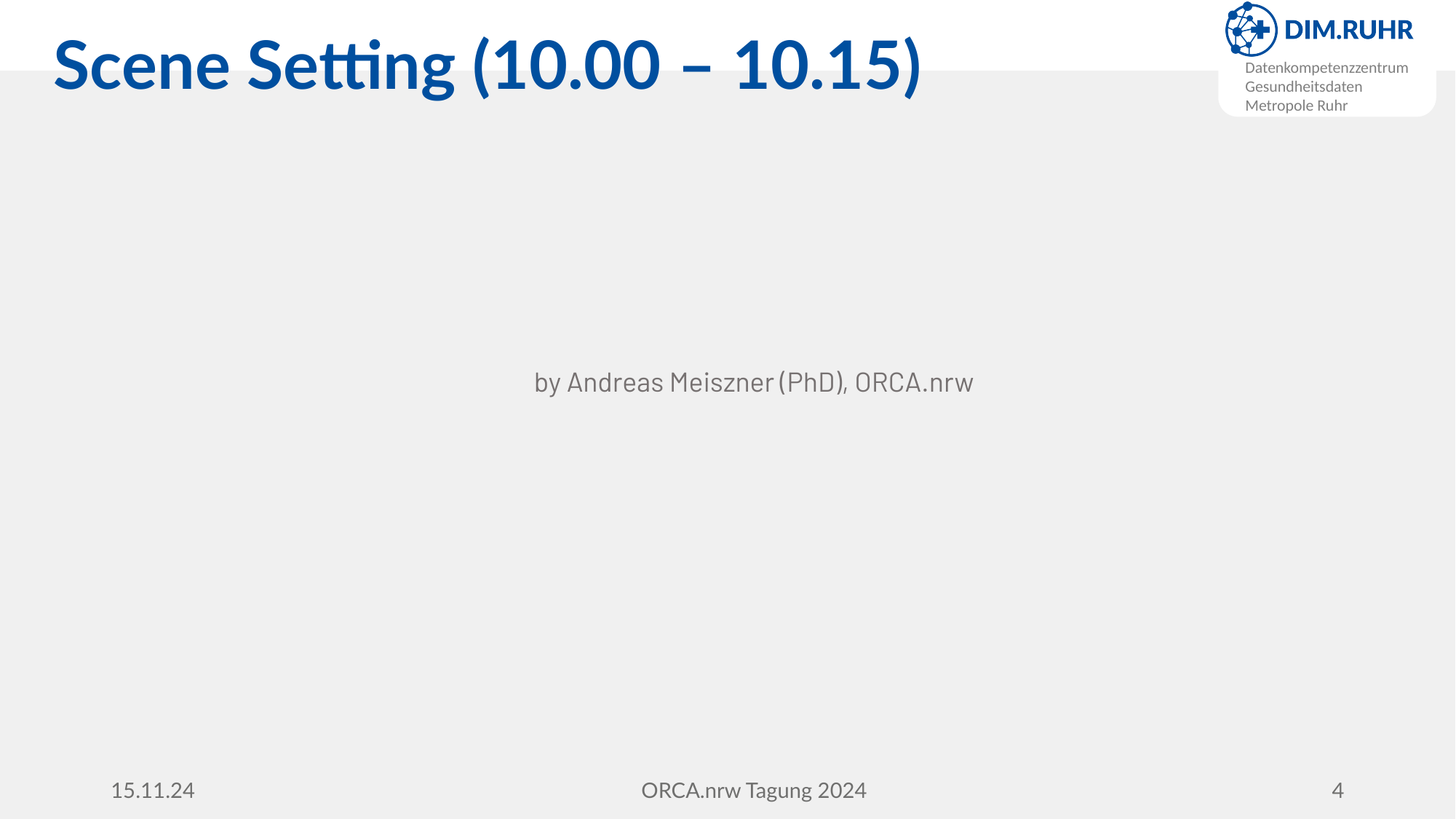

# Scene Setting (10.00 – 10.15)
by Andreas Meiszner (PhD), ORCA.nrw
15.11.24
ORCA.nrw Tagung 2024
4